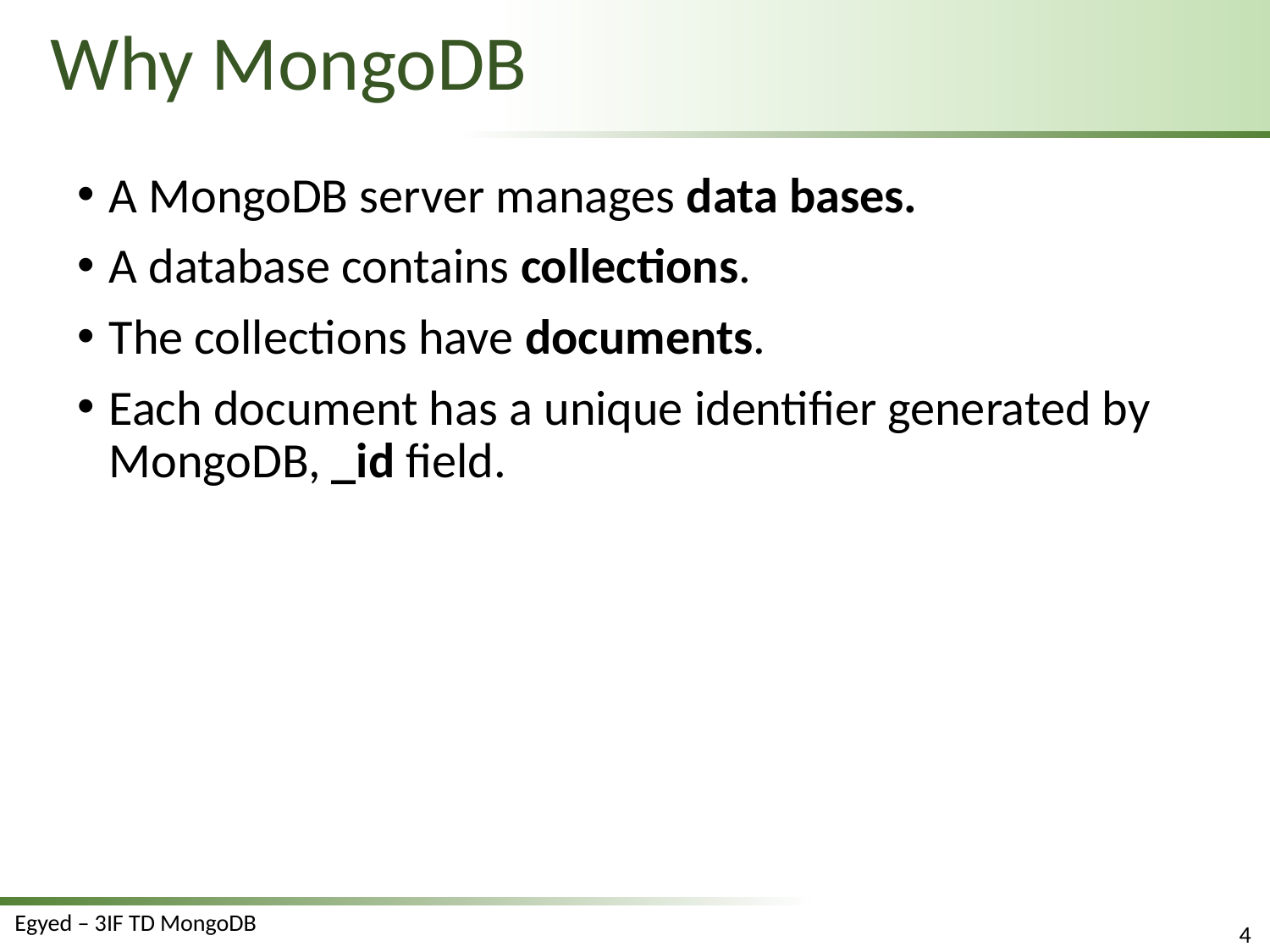

# Why MongoDB
A MongoDB server manages data bases.
A database contains collections.
The collections have documents.
Each document has a unique identifier generated by MongoDB, _id field.